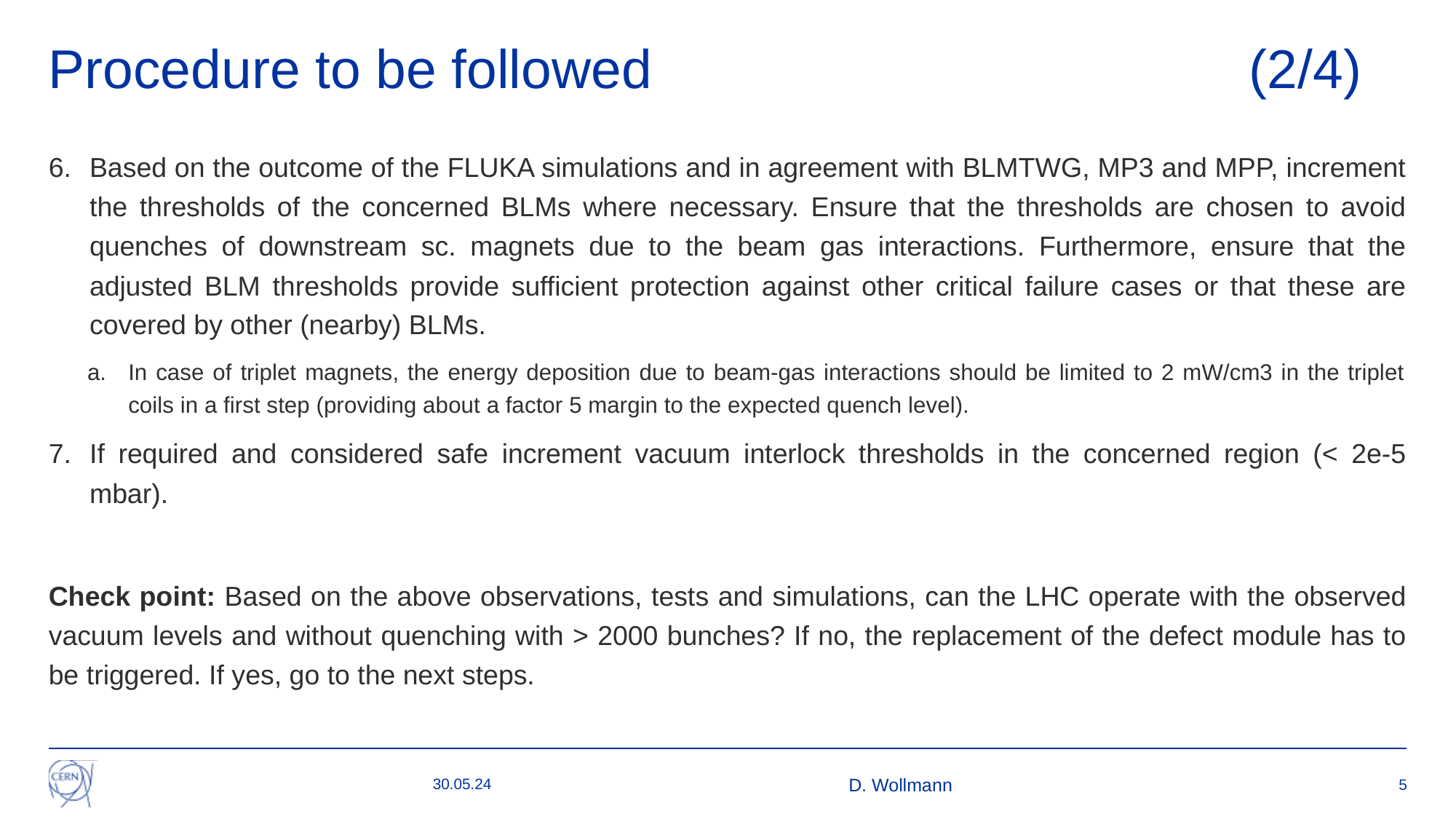

# Procedure to be followed 						(2/4)
Based on the outcome of the FLUKA simulations and in agreement with BLMTWG, MP3 and MPP, increment the thresholds of the concerned BLMs where necessary. Ensure that the thresholds are chosen to avoid quenches of downstream sc. magnets due to the beam gas interactions. Furthermore, ensure that the adjusted BLM thresholds provide sufficient protection against other critical failure cases or that these are covered by other (nearby) BLMs.
In case of triplet magnets, the energy deposition due to beam-gas interactions should be limited to 2 mW/cm3 in the triplet coils in a first step (providing about a factor 5 margin to the expected quench level).
If required and considered safe increment vacuum interlock thresholds in the concerned region (< 2e-5 mbar).

Check point: Based on the above observations, tests and simulations, can the LHC operate with the observed vacuum levels and without quenching with > 2000 bunches? If no, the replacement of the defect module has to be triggered. If yes, go to the next steps.

30.05.24
D. Wollmann
5